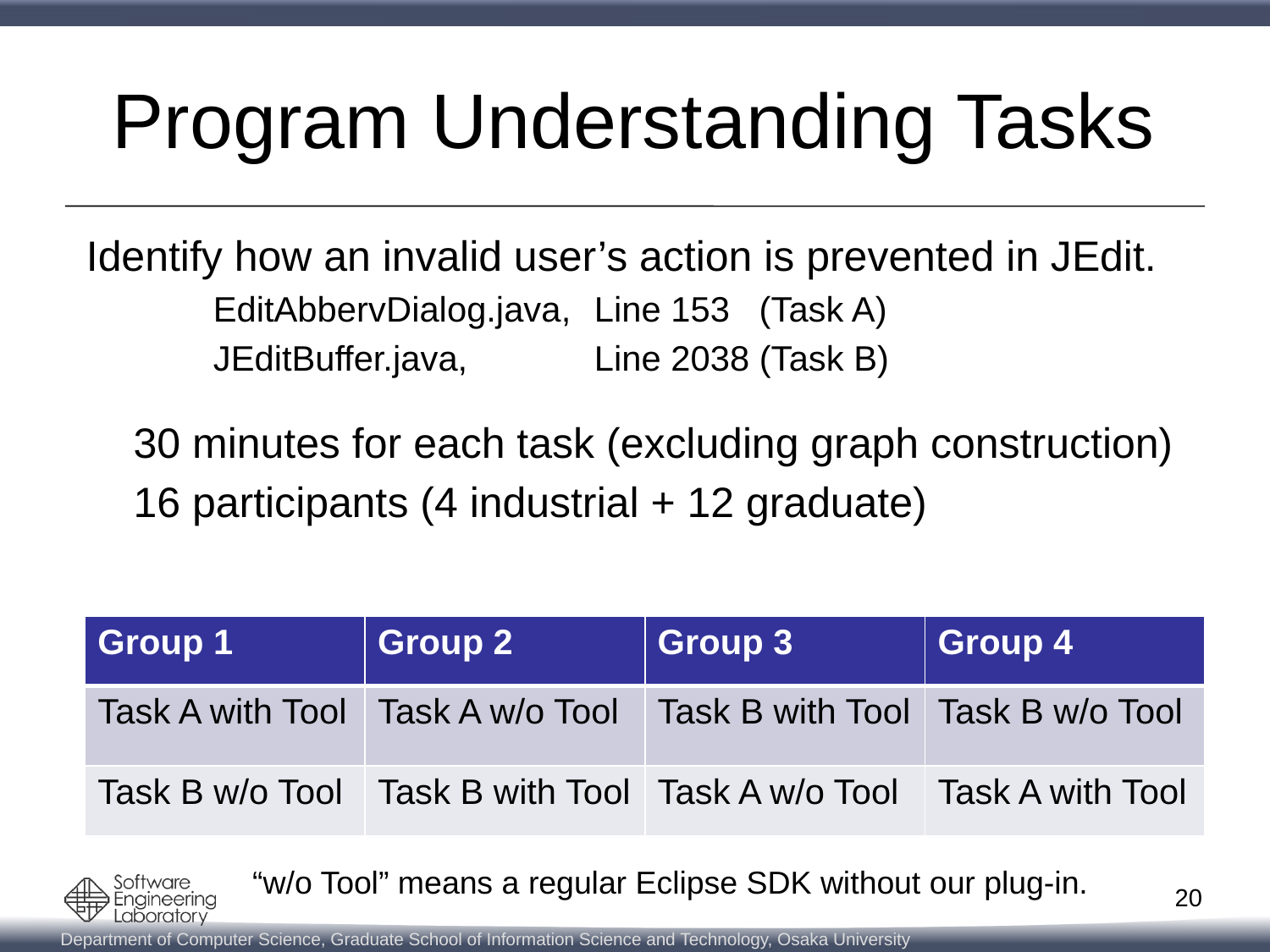

# Program Understanding Tasks
Identify how an invalid user’s action is prevented in JEdit.
	EditAbbervDialog.java,	Line 153   (Task A)
	JEditBuffer.java, 	Line 2038 (Task B)

    30 minutes for each task (excluding graph construction)
    16 participants (4 industrial + 12 graduate)

| Group 1 | Group 2 | Group 3 | Group 4 |
| --- | --- | --- | --- |
| Task A with Tool | Task A w/o Tool | Task B with Tool | Task B w/o Tool |
| Task B w/o Tool | Task B with Tool | Task A w/o Tool | Task A with Tool |
“w/o Tool” means a regular Eclipse SDK without our plug-in.
20